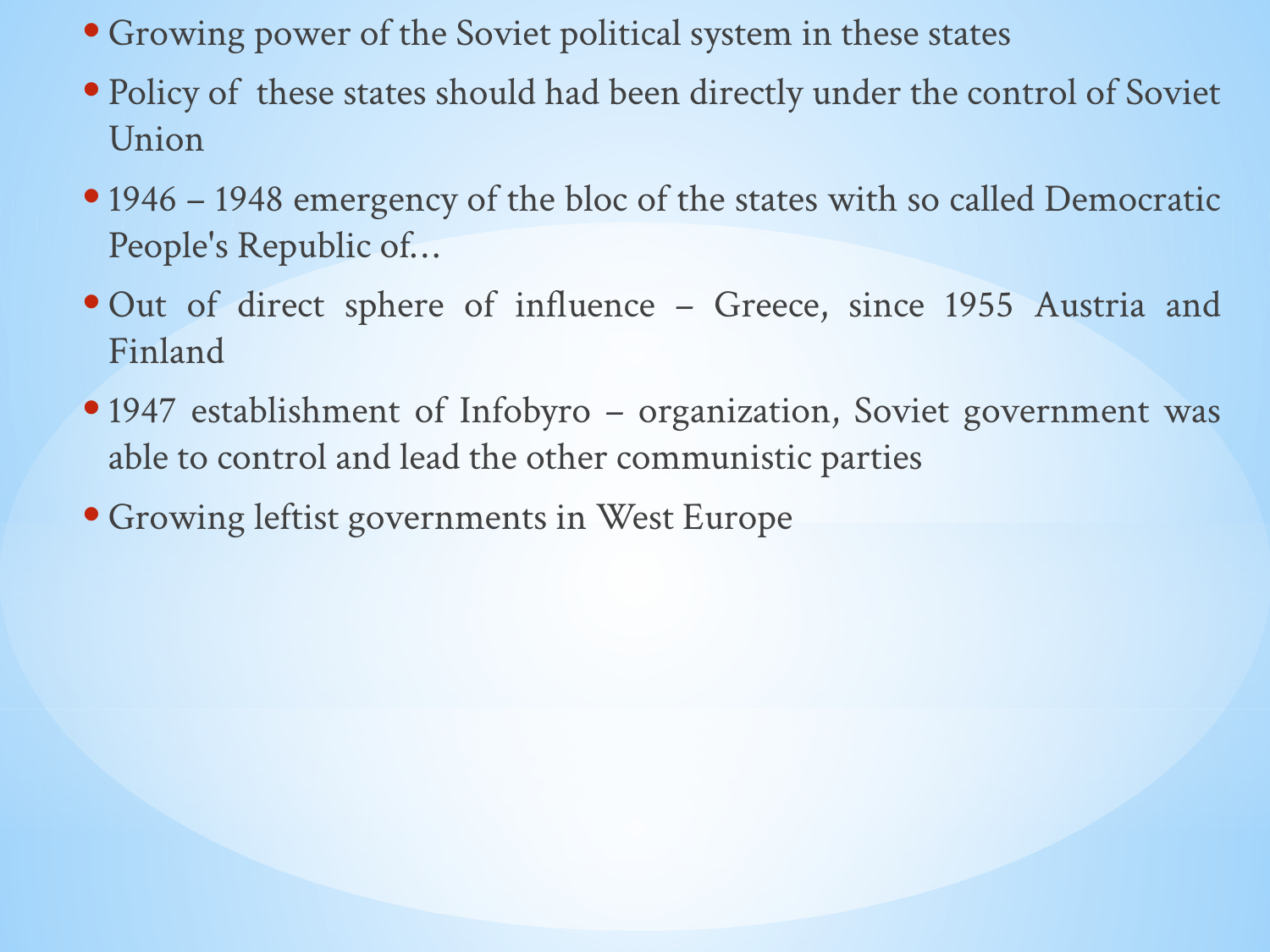

Growing power of the Soviet political system in these states
Policy of  these states should had been directly under the control of Soviet Union
1946 – 1948 emergency of the bloc of the states with so called Democratic People's Republic of…
Out of direct sphere of influence – Greece, since 1955 Austria and Finland
1947 establishment of Infobyro – organization, Soviet government was able to control and lead the other communistic parties
Growing leftist governments in West Europe